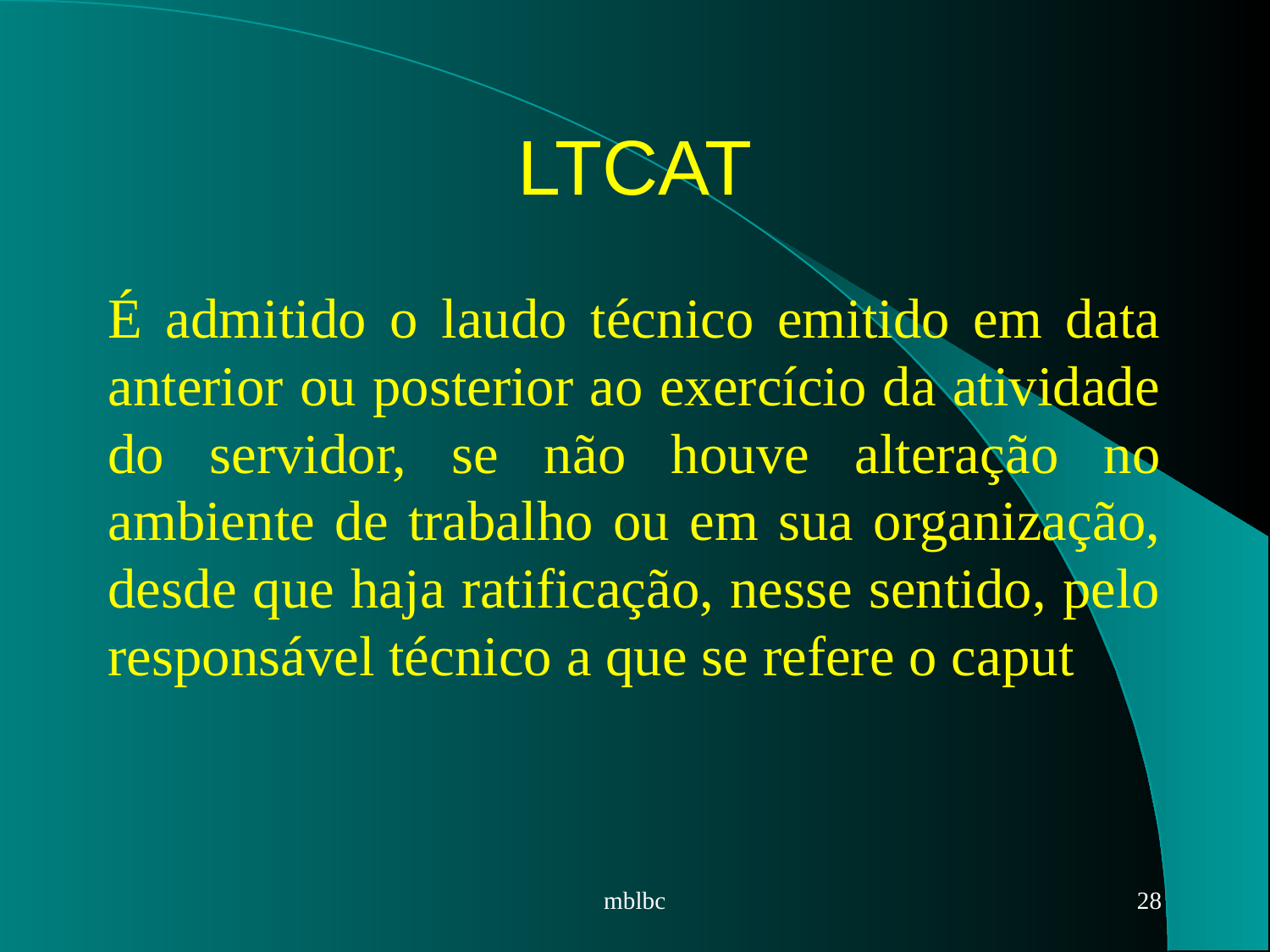

# LTCAT
É admitido o laudo técnico emitido em data anterior ou posterior ao exercício da atividade do servidor, se não houve alteração no ambiente de trabalho ou em sua organização, desde que haja ratificação, nesse sentido, pelo responsável técnico a que se refere o caput
mblbc
28